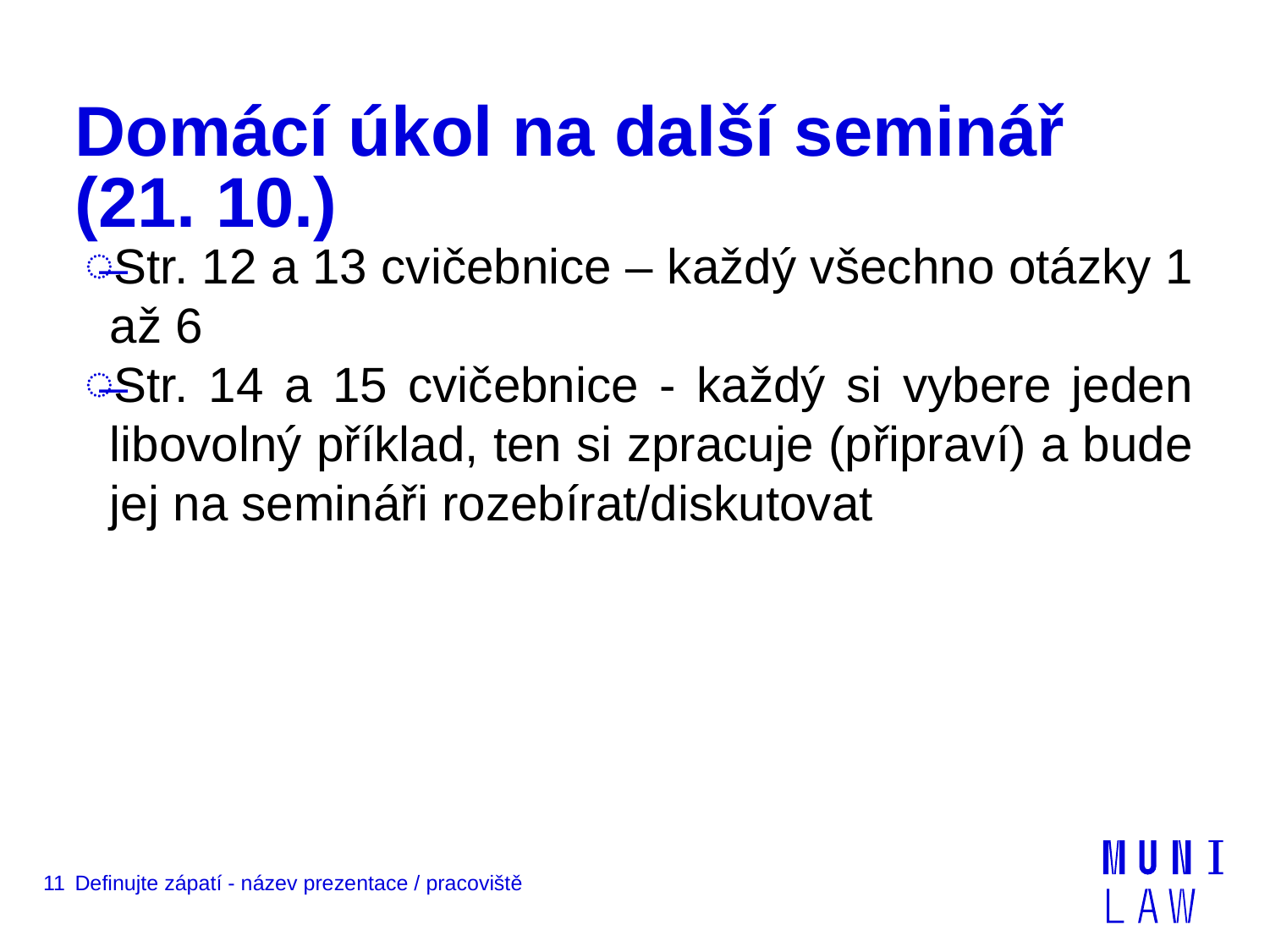

# Domácí úkol na další seminář (21. 10.)
Str. 12 a 13 cvičebnice – každý všechno otázky 1 až 6
Str. 14 a 15 cvičebnice - každý si vybere jeden libovolný příklad, ten si zpracuje (připraví) a bude jej na semináři rozebírat/diskutovat
11
Definujte zápatí - název prezentace / pracoviště